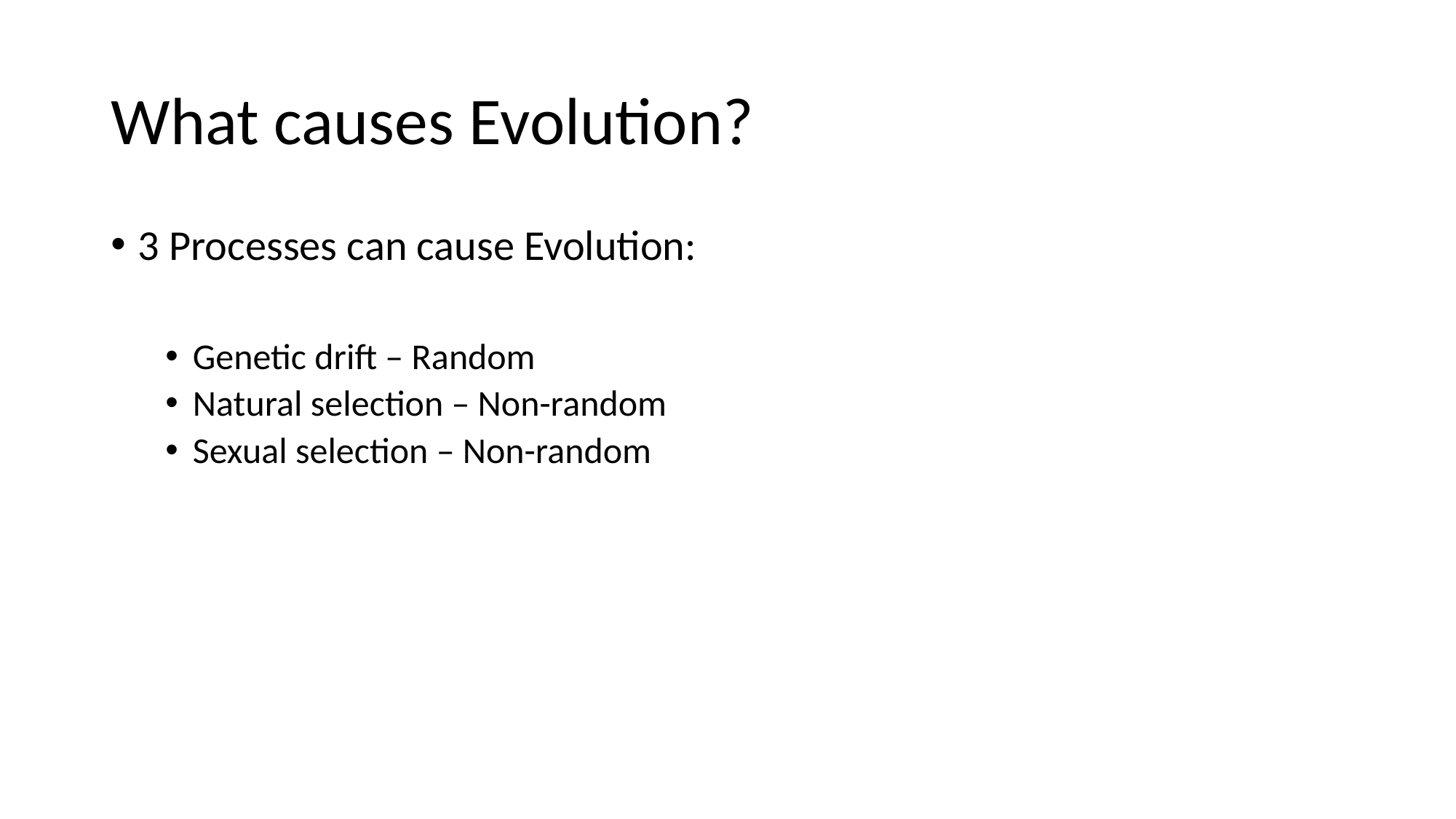

# What causes Evolution?
3 Processes can cause Evolution:

Genetic drift – Random
Natural selection – Non-random
Sexual selection – Non-random